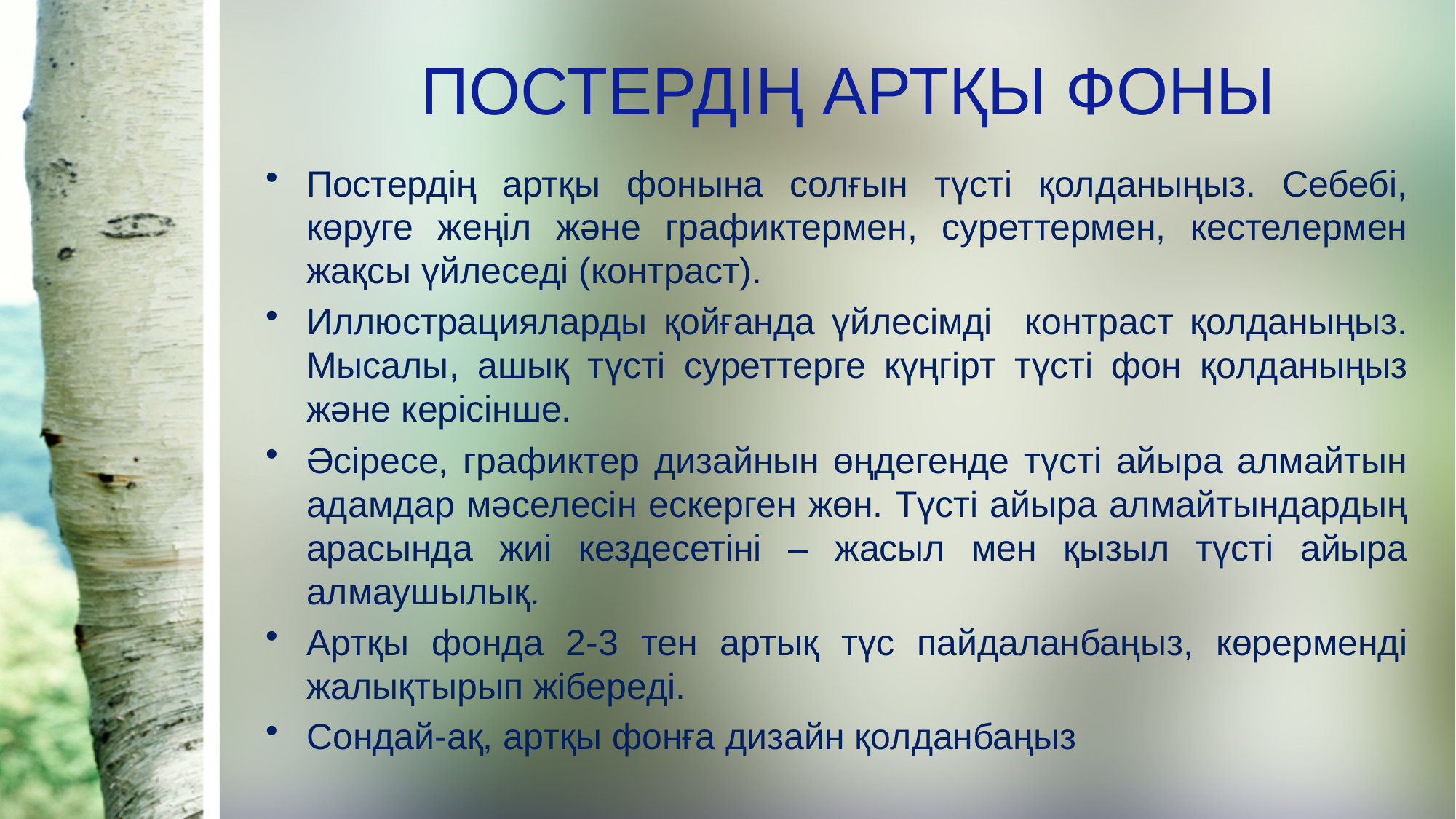

# ПОСТЕРДІҢ АРТҚЫ ФОНЫ
Постердің артқы фонына солғын түсті қолданыңыз. Себебі, көруге жеңіл және графиктермен, суреттермен, кестелермен жақсы үйлеседі (контраст).
Иллюстрацияларды қойғанда үйлесімді  контраст қолданыңыз. Мысалы, ашық түсті суреттерге күңгірт түсті фон қолданыңыз және керісінше.
Әсіресе, графиктер дизайнын өңдегенде түсті айыра алмайтын адамдар мәселесін ескерген жөн. Түсті айыра алмайтындардың арасында жиі кездесетіні – жасыл мен қызыл түсті айыра алмаушылық.
Артқы фонда 2-3 тен артық түс пайдаланбаңыз, көрерменді жалықтырып жібереді.
Сондай-ақ, артқы фонға дизайн қолданбаңыз